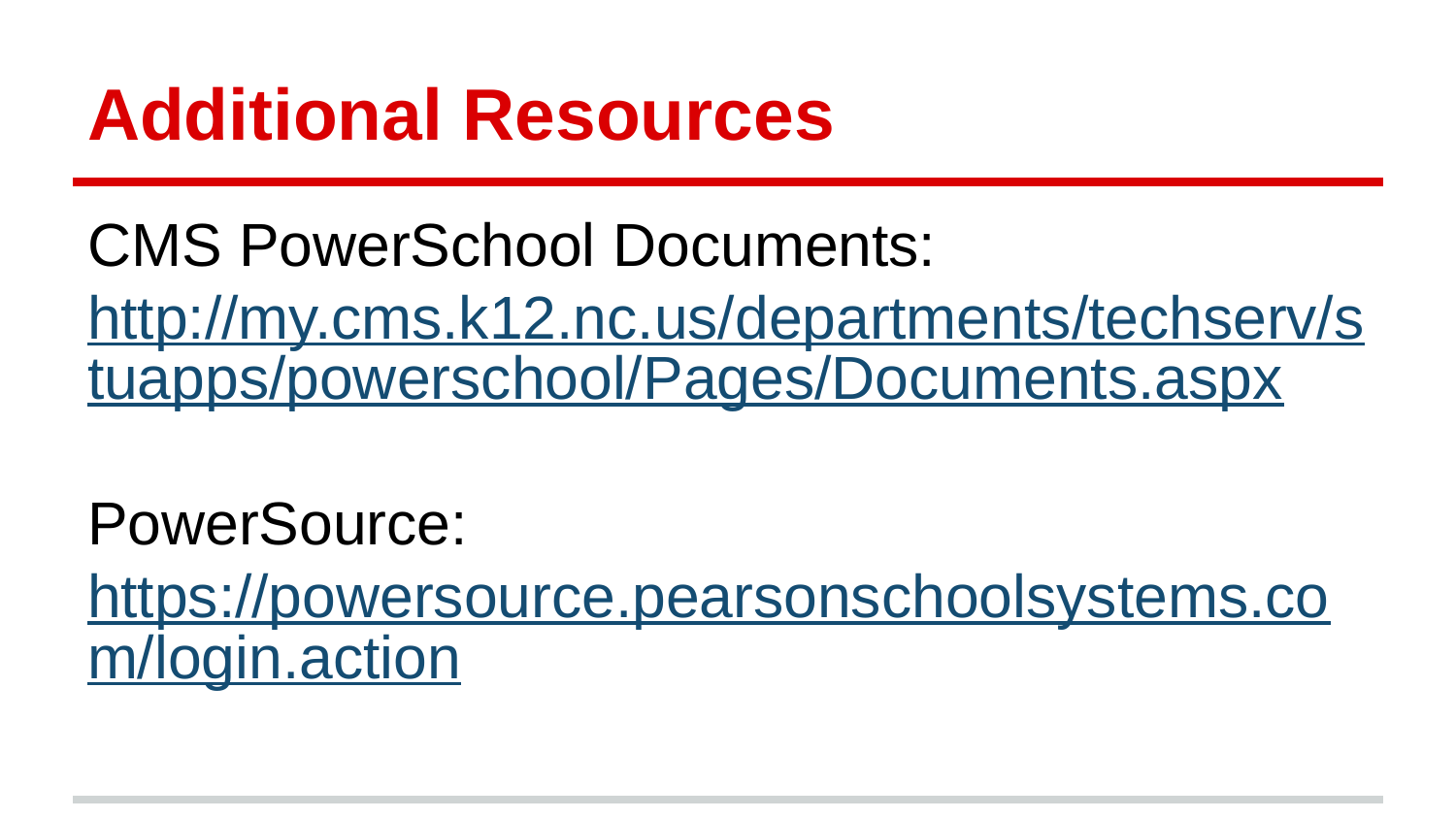

# Additional Resources
CMS PowerSchool Documents: http://my.cms.k12.nc.us/departments/techserv/stuapps/powerschool/Pages/Documents.aspx

PowerSource: https://powersource.pearsonschoolsystems.com/login.action